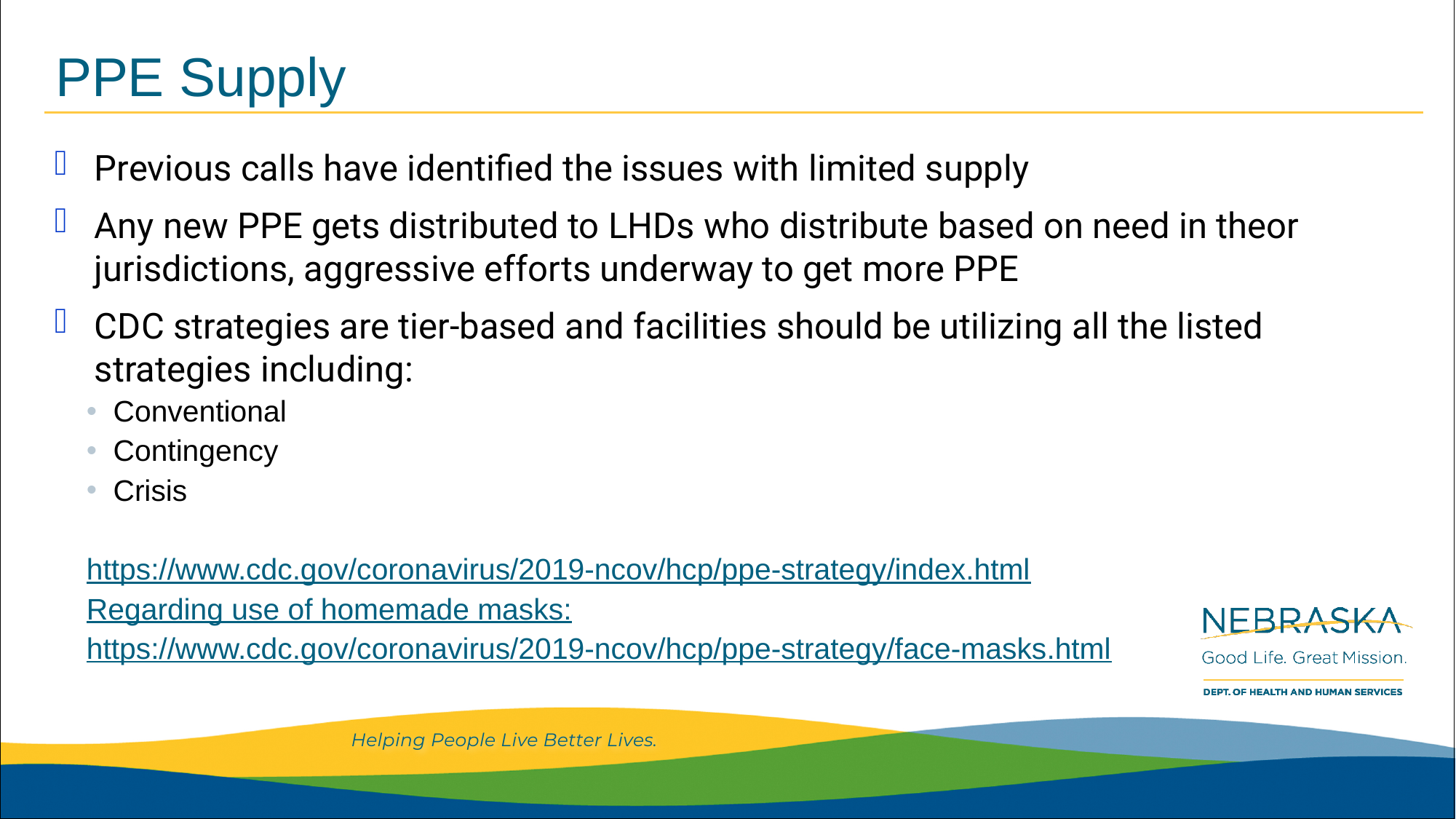

# PPE Supply
Previous calls have identified the issues with limited supply
Any new PPE gets distributed to LHDs who distribute based on need in theor jurisdictions, aggressive efforts underway to get more PPE
CDC strategies are tier-based and facilities should be utilizing all the listed strategies including:
Conventional
Contingency
Crisis

https://www.cdc.gov/coronavirus/2019-ncov/hcp/ppe-strategy/index.html
Regarding use of homemade masks:
https://www.cdc.gov/coronavirus/2019-ncov/hcp/ppe-strategy/face-masks.html